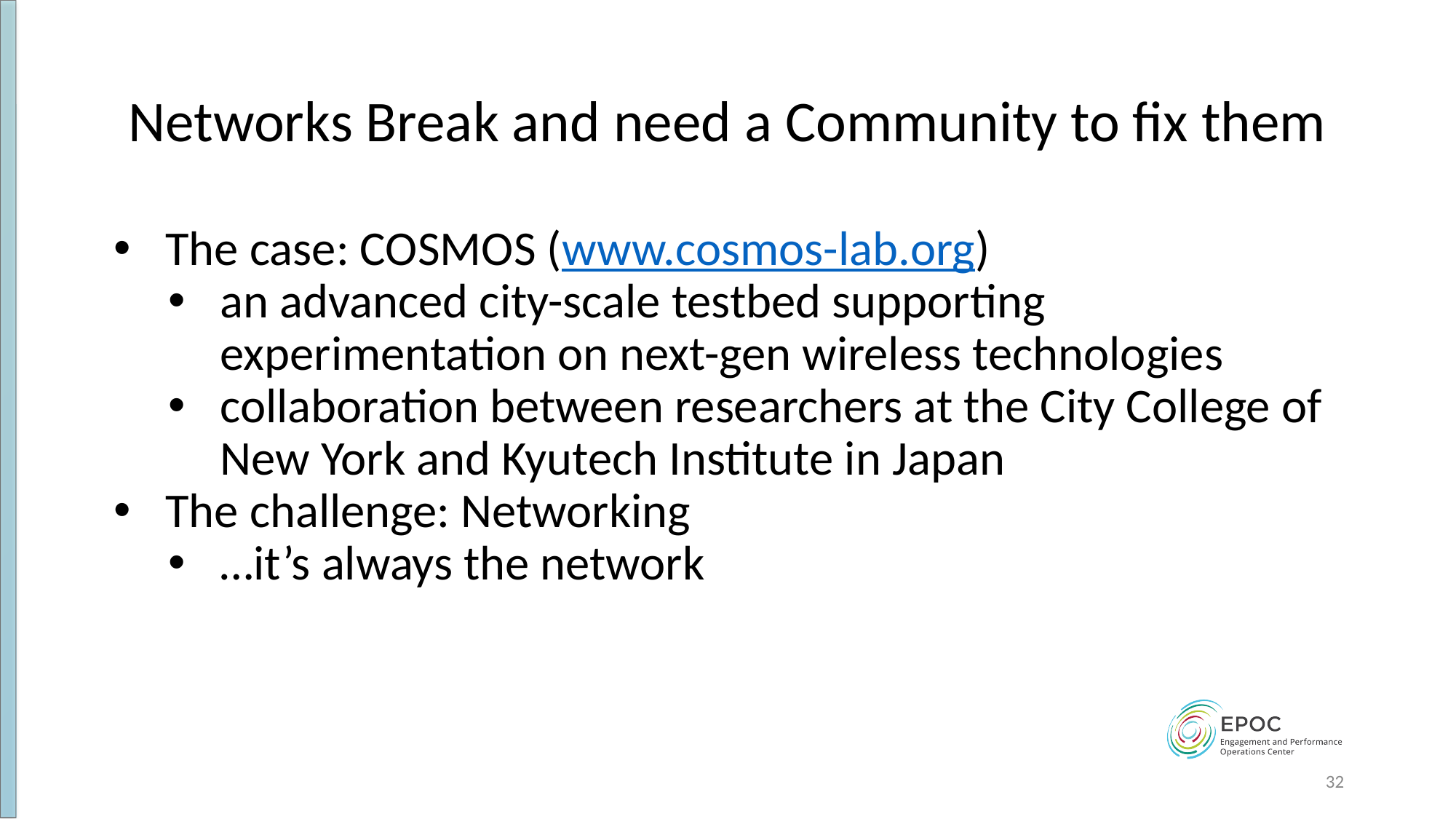

# Networks Break and need a Community to fix them
The case: COSMOS (www.cosmos-lab.org)
an advanced city-scale testbed supporting experimentation on next-gen wireless technologies
collaboration between researchers at the City College of New York and Kyutech Institute in Japan
The challenge: Networking
…it’s always the network
32